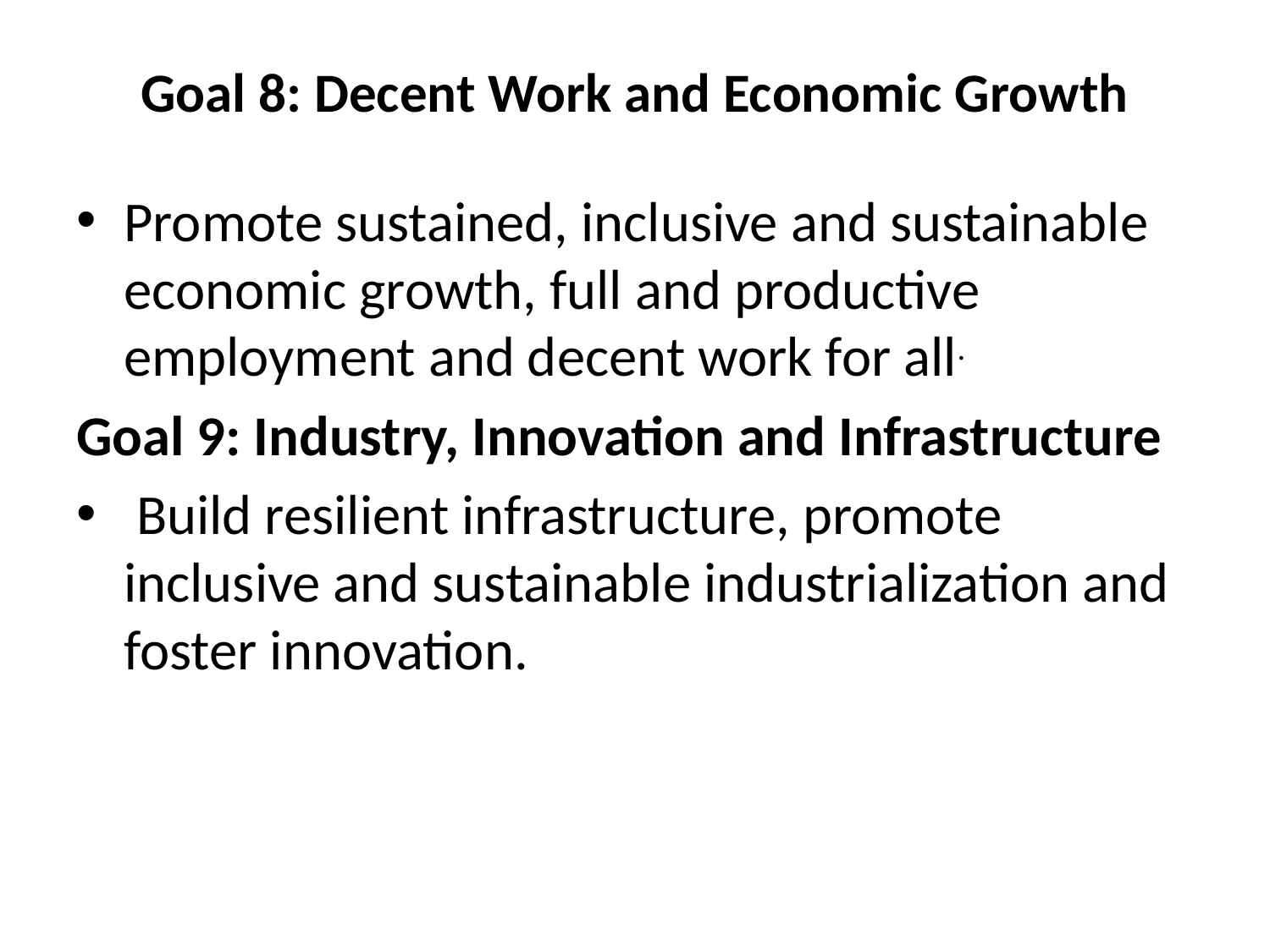

# Goal 8: Decent Work and Economic Growth
Promote sustained, inclusive and sustainable economic growth, full and productive employment and decent work for all.
Goal 9: Industry, Innovation and Infrastructure
 Build resilient infrastructure, promote inclusive and sustainable industrialization and foster innovation.